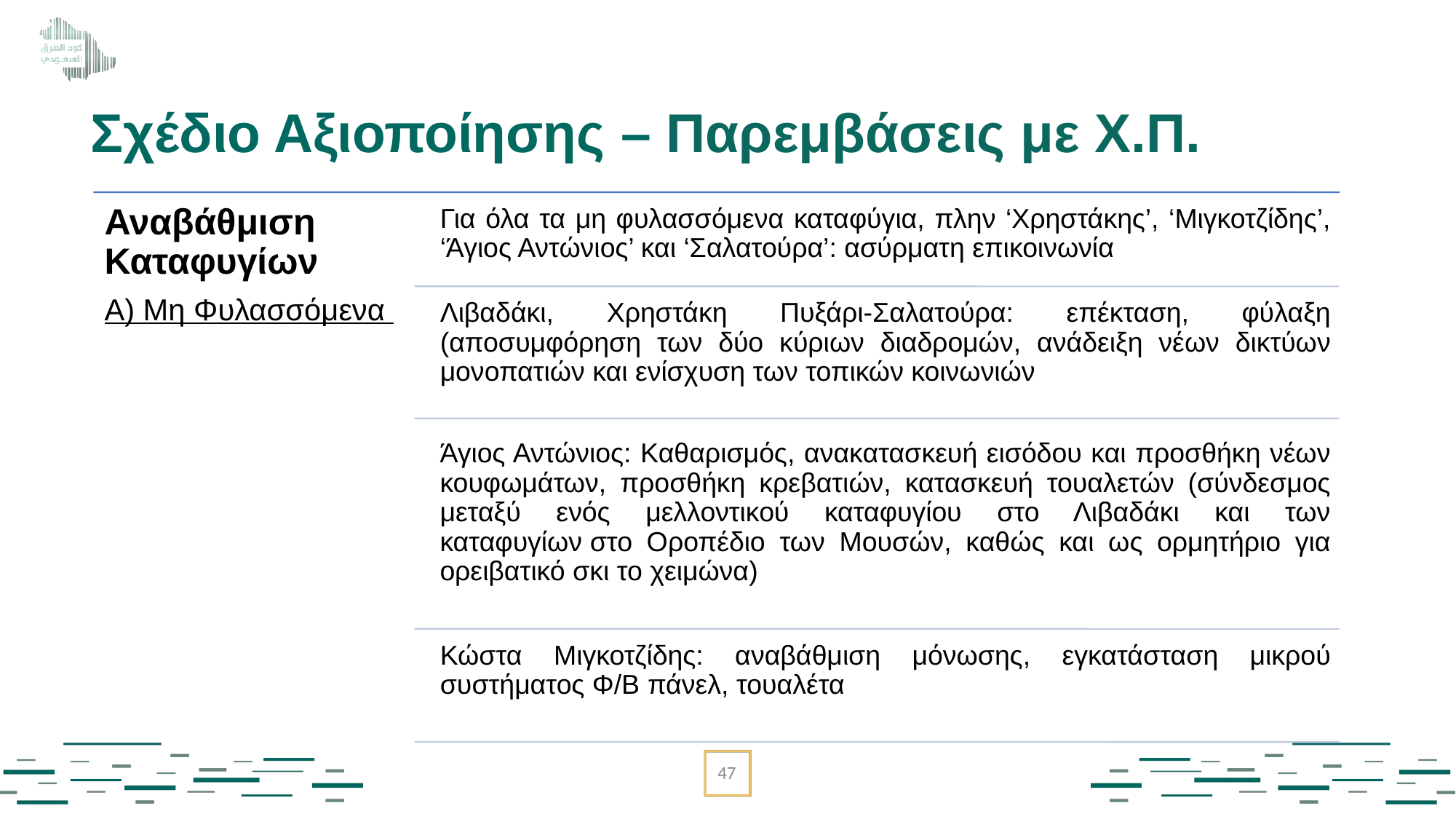

Σχέδιο Αξιοποίησης – Παρεμβάσεις με Χ.Π.
Αναβάθμιση Καταφυγίων
Α) Μη Φυλασσόμενα
Για όλα τα μη φυλασσόμενα καταφύγια, πλην ‘Χρηστάκης’, ‘Μιγκοτζίδης’, ‘Άγιος Αντώνιος’ και ‘Σαλατούρα’: ασύρματη επικοινωνία
Λιβαδάκι, Χρηστάκη Πυξάρι-Σαλατούρα: επέκταση, φύλαξη (αποσυμφόρηση των δύο κύριων διαδρομών, ανάδειξη νέων δικτύων μονοπατιών και ενίσχυση των τοπικών κοινωνιών
Άγιος Αντώνιος: Καθαρισμός, ανακατασκευή εισόδου και προσθήκη νέων κουφωμάτων, προσθήκη κρεβατιών, κατασκευή τουαλετών (σύνδεσμος μεταξύ ενός μελλοντικού καταφυγίου στο Λιβαδάκι και των καταφυγίων στο Οροπέδιο των Μουσών, καθώς και ως ορμητήριο για ορειβατικό σκι το χειμώνα)
Κώστα Μιγκοτζίδης: αναβάθμιση μόνωσης, εγκατάσταση μικρού συστήματος Φ/Β πάνελ, τουαλέτα
47